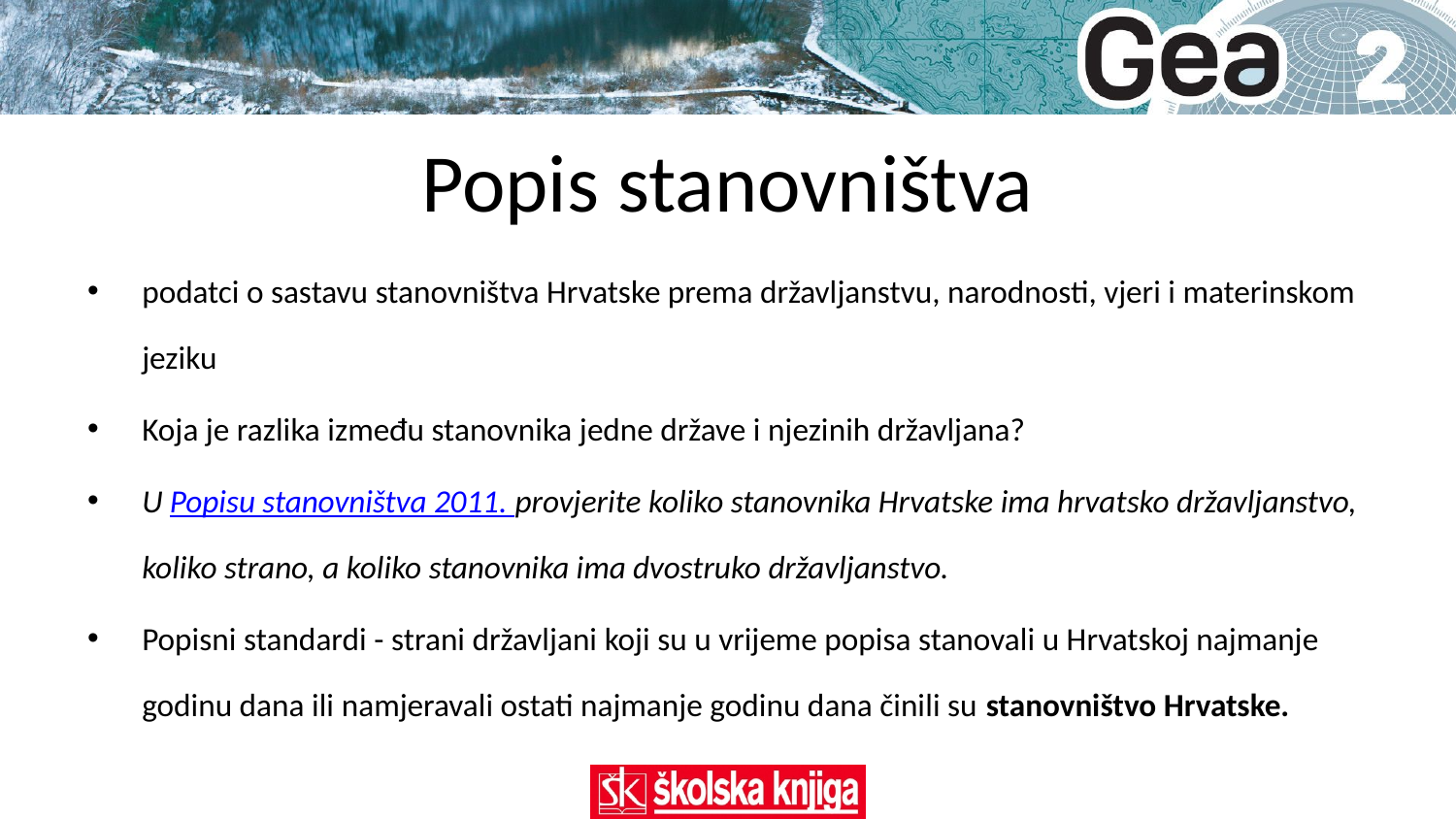

# Popis stanovništva
podatci o sastavu stanovništva Hrvatske prema državljanstvu, narodnosti, vjeri i materinskom jeziku
Koja je razlika između stanovnika jedne države i njezinih državljana?
U Popisu stanovništva 2011. provjerite koliko stanovnika Hrvatske ima hrvatsko državljanstvo, koliko strano, a koliko stanovnika ima dvostruko državljanstvo.
Popisni standardi - strani državljani koji su u vrijeme popisa stanovali u Hrvatskoj najmanje godinu dana ili namjeravali ostati najmanje godinu dana činili su stanovništvo Hrvatske.